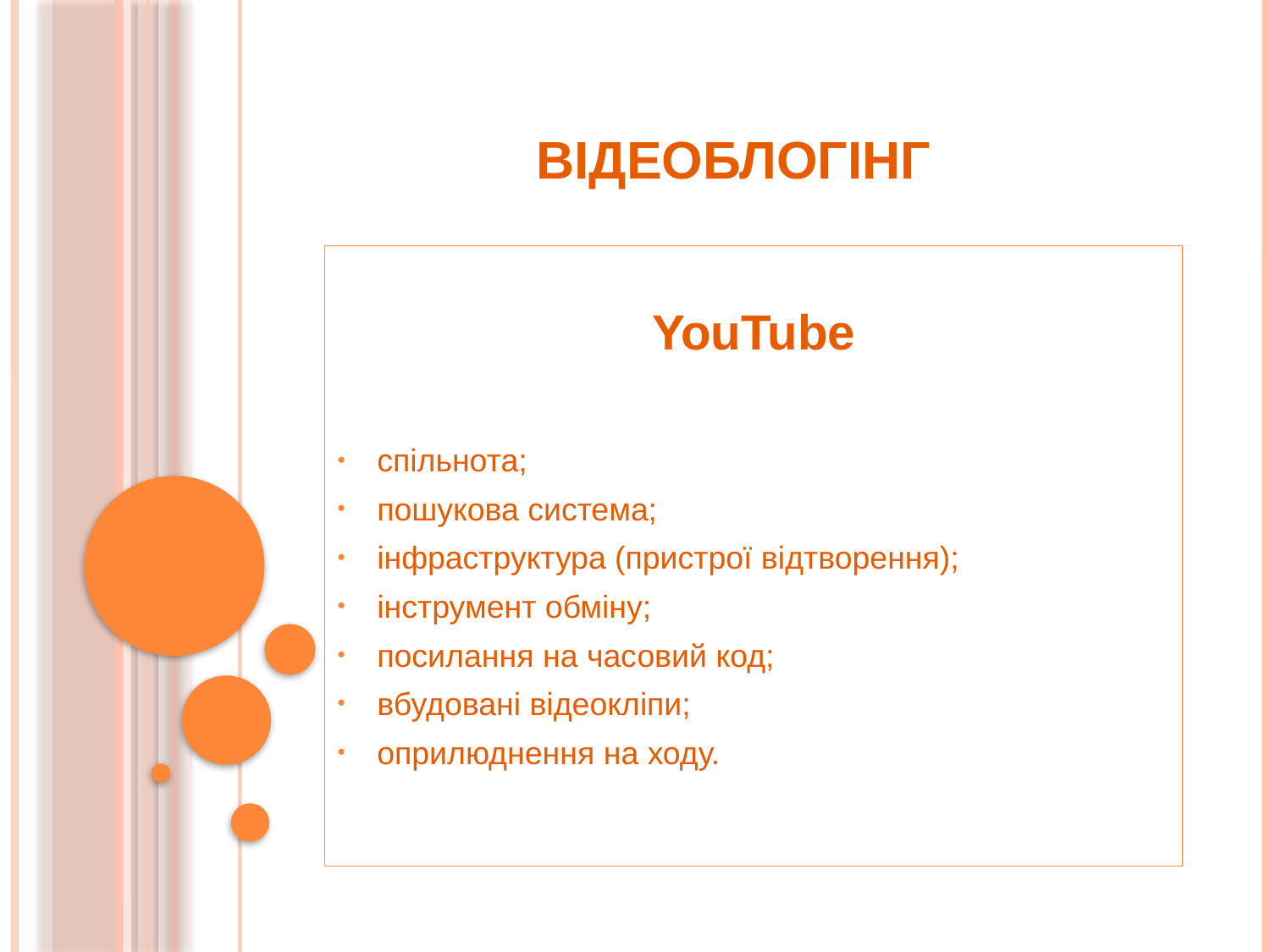

# ВІДЕОБЛОГІНГ

YouTube

спільнота;
пошукова система;
інфраструктура (пристрої відтворення);
інструмент обміну;
посилання на часовий код;
вбудовані відеокліпи;
оприлюднення на ходу.